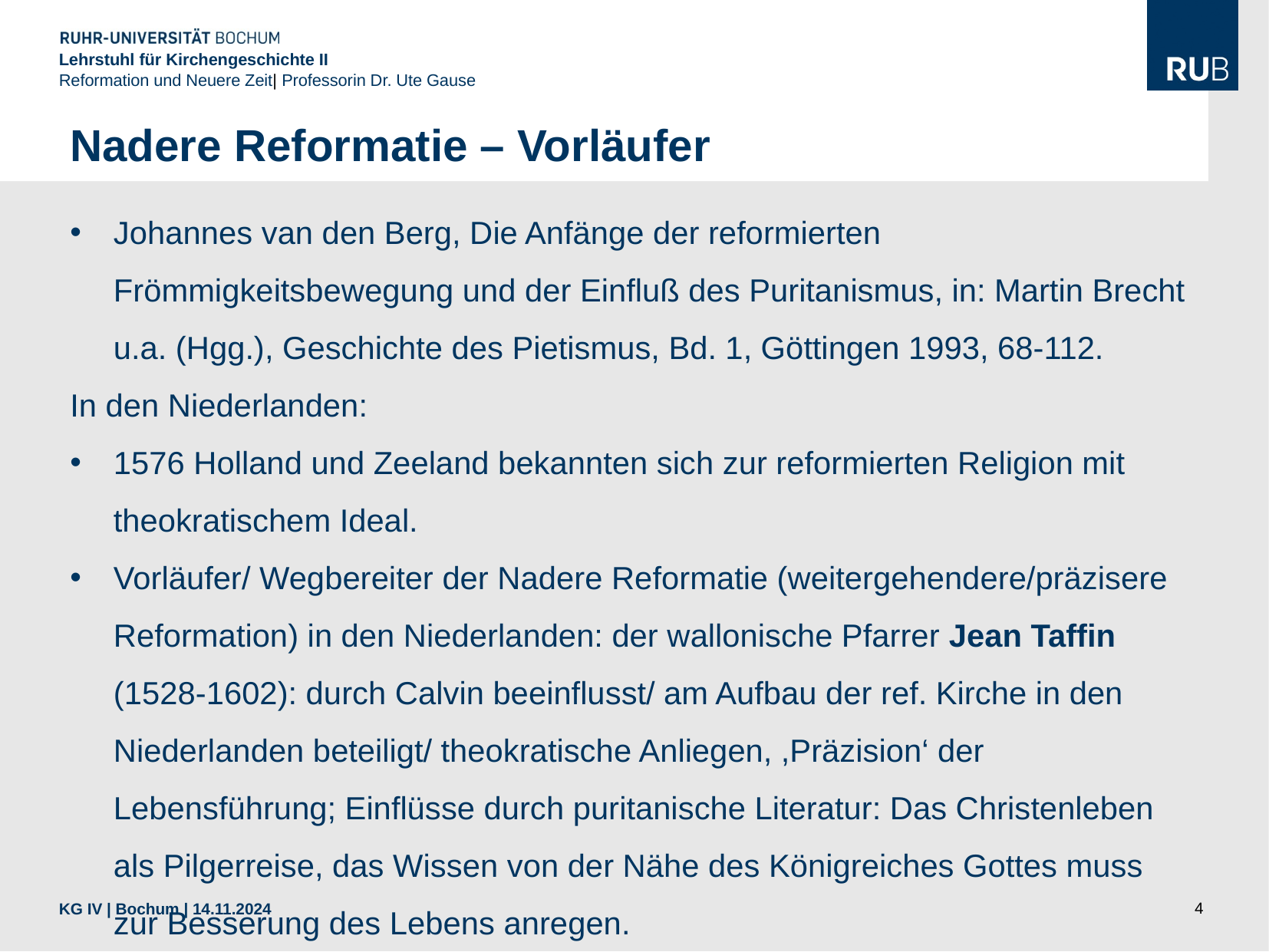

Lehrstuhl für Kirchengeschichte II
Reformation und Neuere Zeit| Professorin Dr. Ute Gause
Nadere Reformatie – Vorläufer
Johannes van den Berg, Die Anfänge der reformierten Frömmigkeitsbewegung und der Einfluß des Puritanismus, in: Martin Brecht u.a. (Hgg.), Geschichte des Pietismus, Bd. 1, Göttingen 1993, 68-112.
In den Niederlanden:
1576 Holland und Zeeland bekannten sich zur reformierten Religion mit theokratischem Ideal.
Vorläufer/ Wegbereiter der Nadere Reformatie (weitergehendere/präzisere Reformation) in den Niederlanden: der wallonische Pfarrer Jean Taffin (1528-1602): durch Calvin beeinflusst/ am Aufbau der ref. Kirche in den Niederlanden beteiligt/ theokratische Anliegen, ,Präzision‘ der Lebensführung; Einflüsse durch puritanische Literatur: Das Christenleben als Pilgerreise, das Wissen von der Nähe des Königreiches Gottes muss zur Besserung des Lebens anregen.
KG IV | Bochum | 14.11.2024